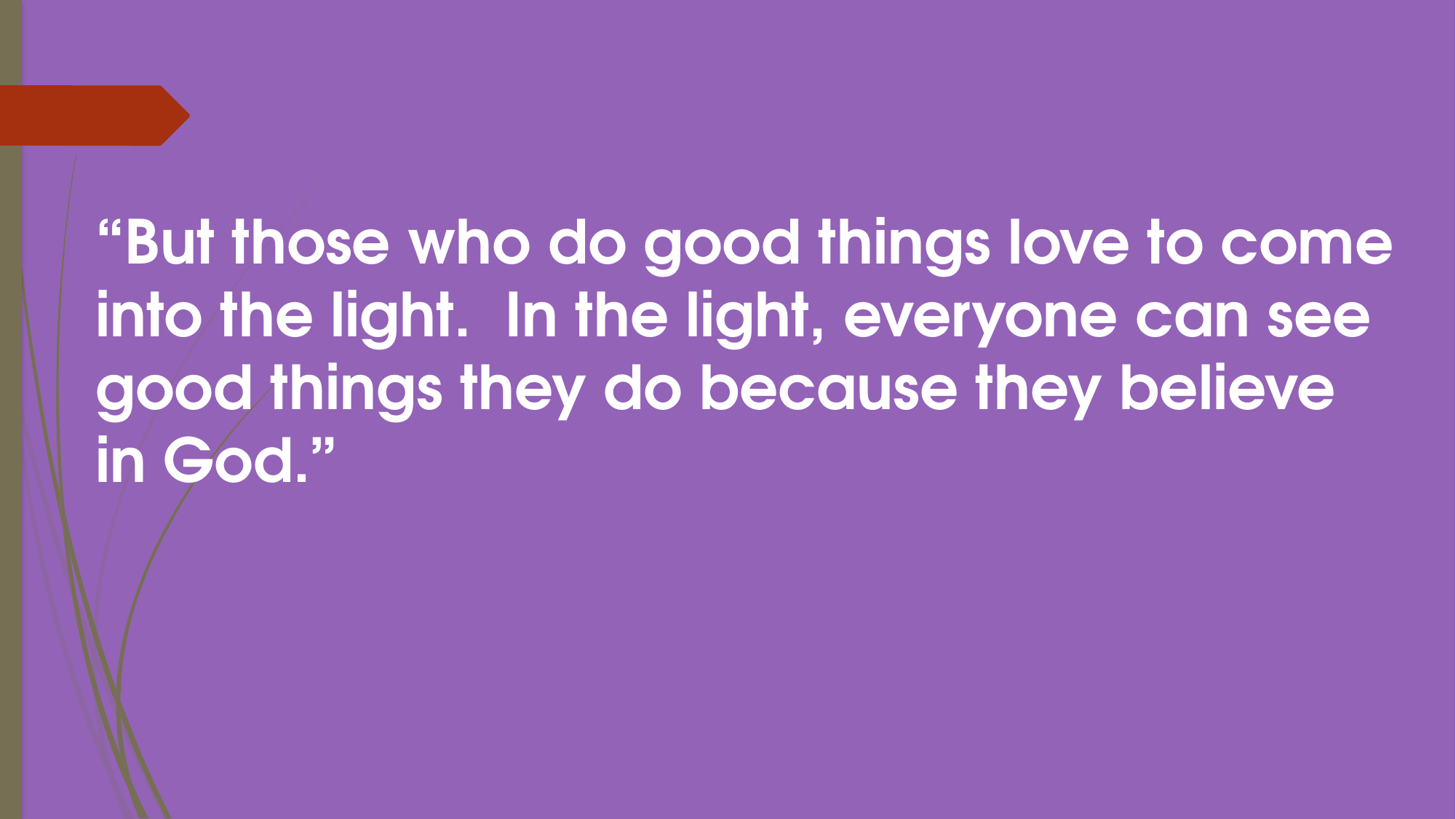

“But those who do good things love to come into the light.  In the light, everyone can see good things they do because they believe in God.”